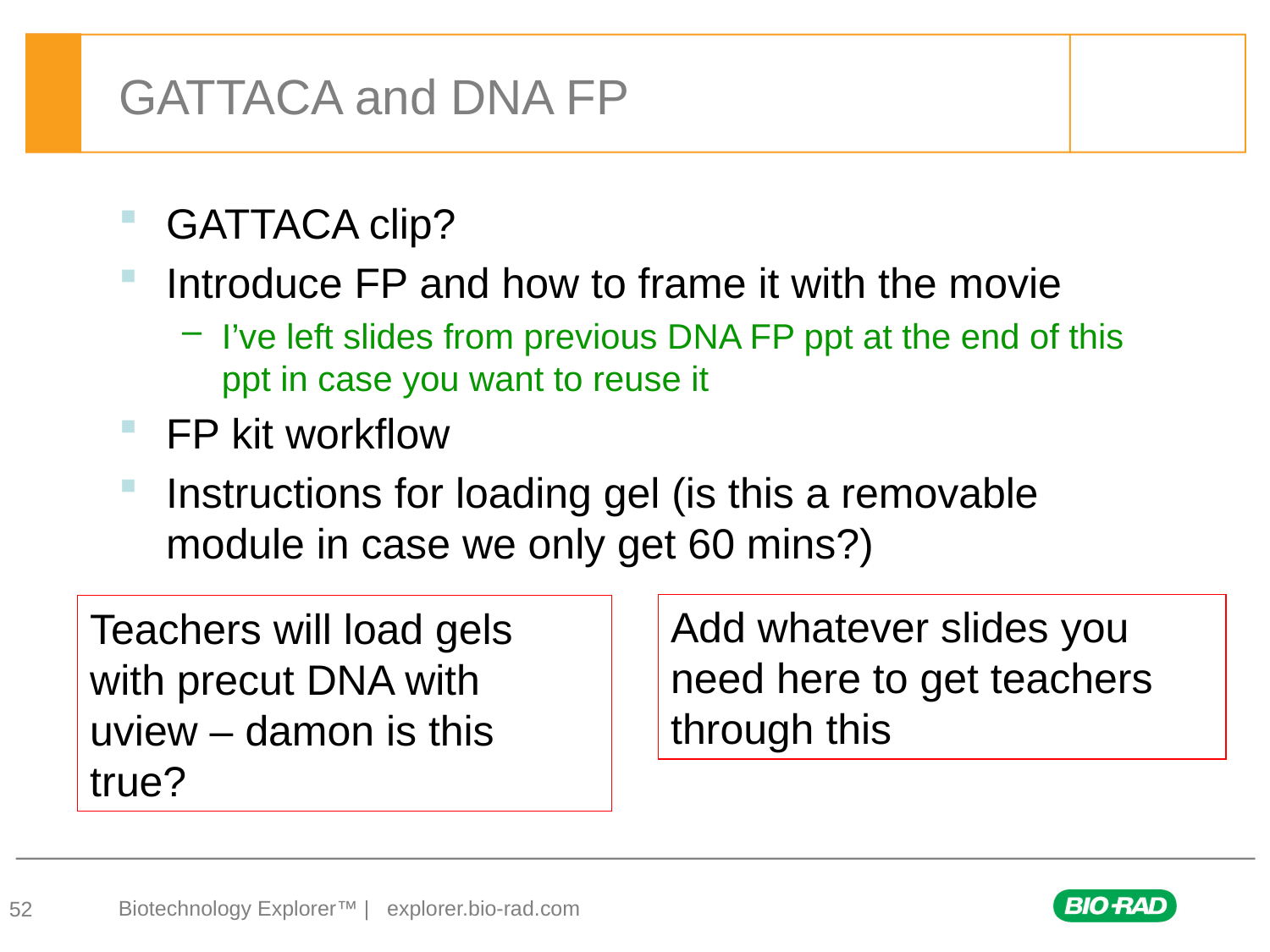

# GATTACA and DNA FP
GATTACA clip?
Introduce FP and how to frame it with the movie
I’ve left slides from previous DNA FP ppt at the end of this ppt in case you want to reuse it
FP kit workflow
Instructions for loading gel (is this a removable module in case we only get 60 mins?)
Add whatever slides you need here to get teachers through this
Teachers will load gels with precut DNA with uview – damon is this true?